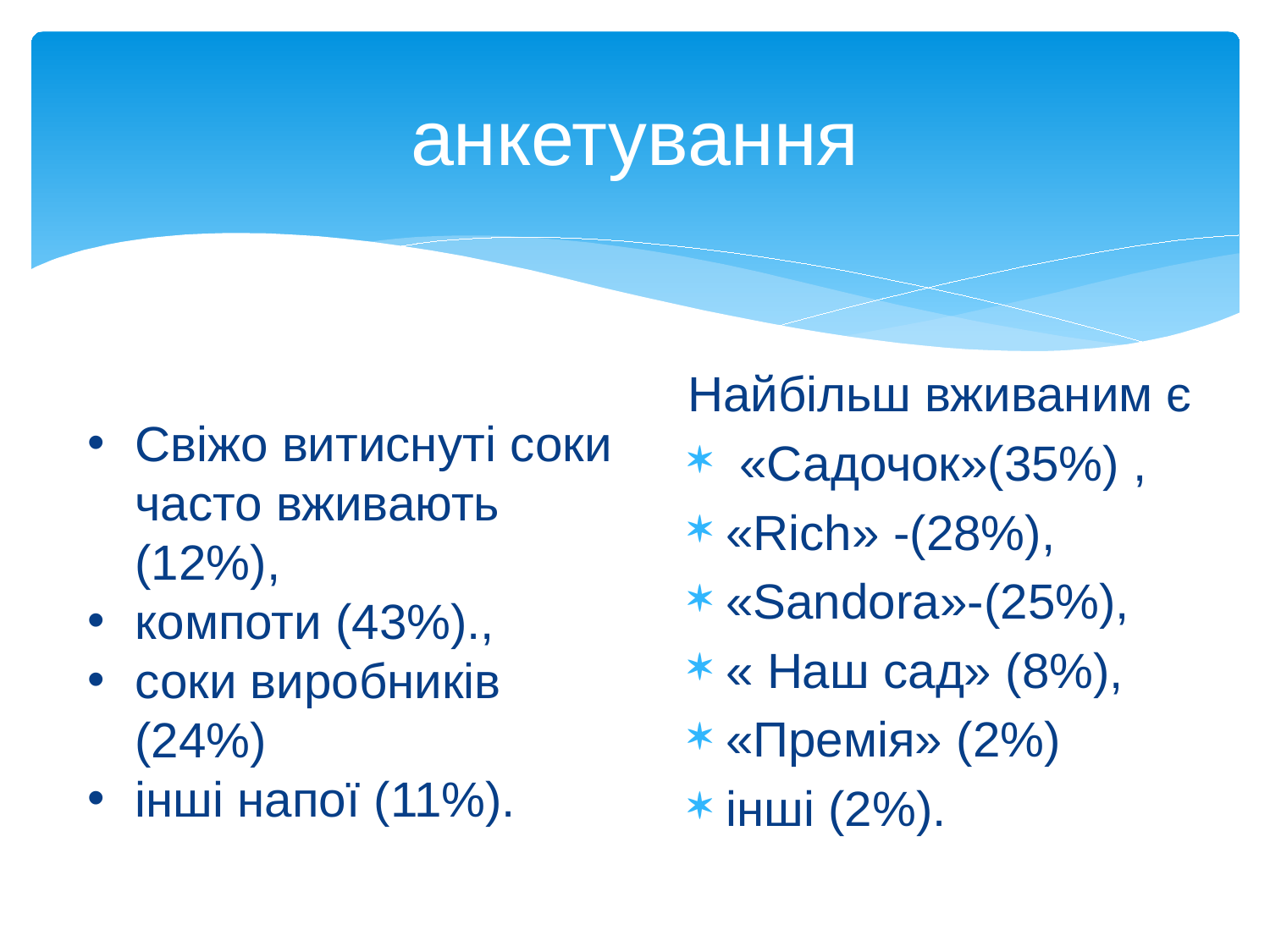

# анкетування
Найбільш вживаним є
 «Садочок»(35%) ,
«Rich» -(28%),
«Sandora»-(25%),
« Наш сад» (8%),
«Премія» (2%)
інші (2%).
Свіжо витиснуті соки часто вживають (12%),
компоти (43%).,
соки виробників (24%)
інші напої (11%).